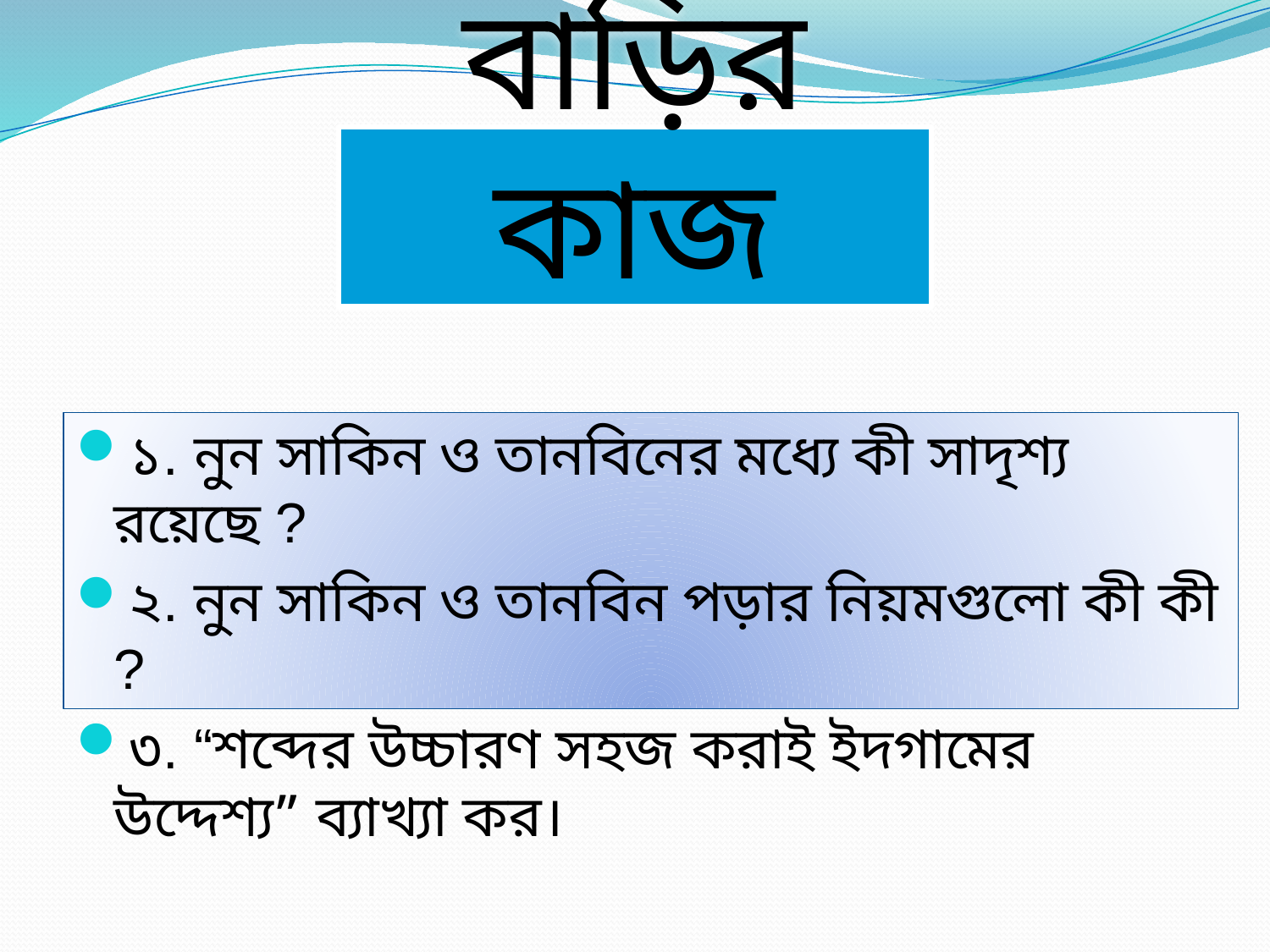

# বাড়ির কাজ
১. নুন সাকিন ও তানবিনের মধ্যে কী সাদৃশ্য রয়েছে ?
২. নুন সাকিন ও তানবিন পড়ার নিয়মগুলো কী কী ?
৩. “শব্দের উচ্চারণ সহজ করাই ইদগামের উদ্দেশ্য” ব্যাখ্যা কর।